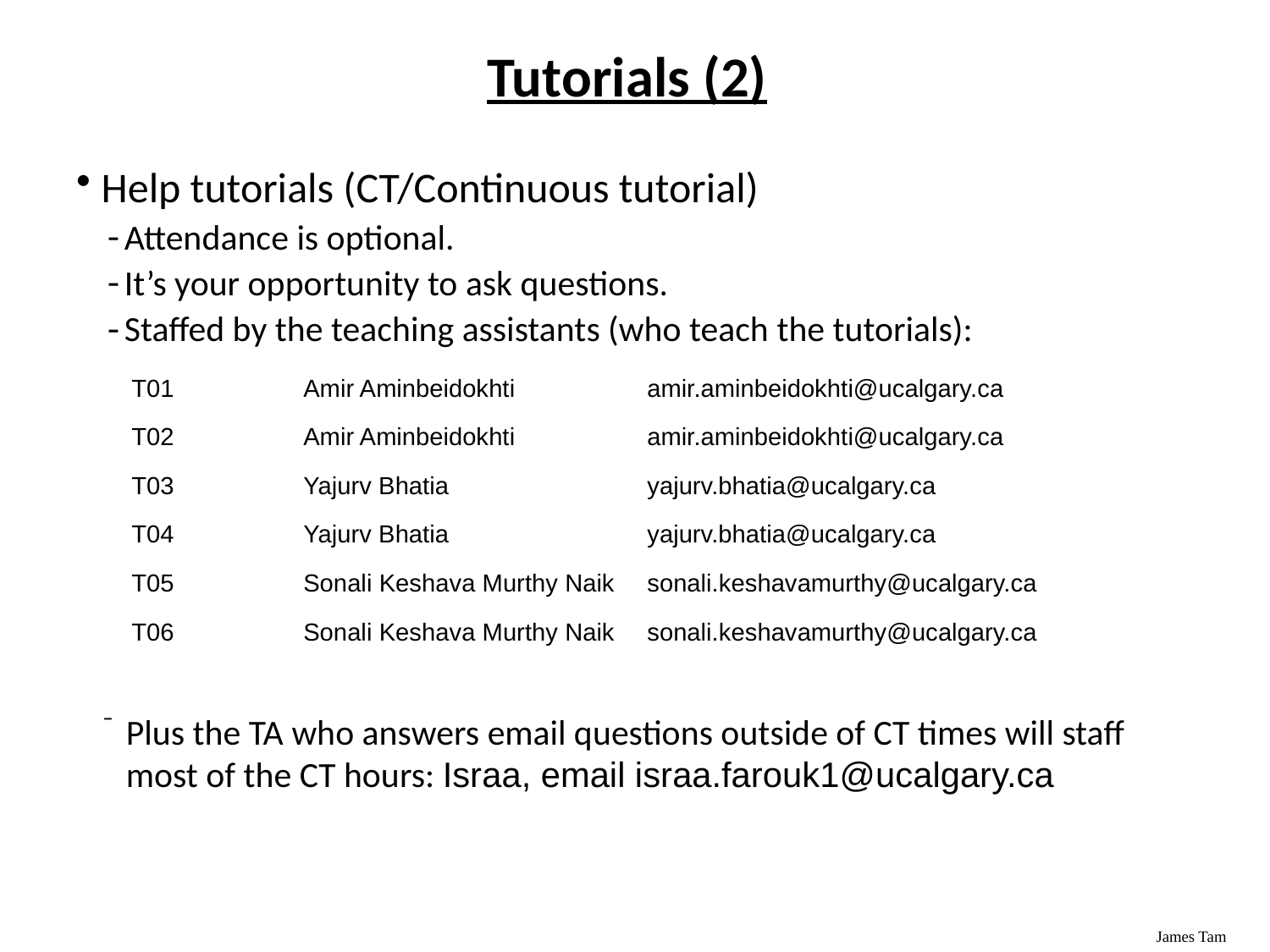

# Tutorials (2)
Help tutorials (CT/Continuous tutorial)
Attendance is optional.
It’s your opportunity to ask questions.
Staffed by the teaching assistants (who teach the tutorials):

| T01 | Amir Aminbeidokhti | amir.aminbeidokhti@ucalgary.ca |
| --- | --- | --- |
| T02 | Amir Aminbeidokhti | amir.aminbeidokhti@ucalgary.ca |
| T03 | Yajurv Bhatia | yajurv.bhatia@ucalgary.ca |
| T04 | Yajurv Bhatia | yajurv.bhatia@ucalgary.ca |
| T05 | Sonali Keshava Murthy Naik | sonali.keshavamurthy@ucalgary.ca |
| T06 | Sonali Keshava Murthy Naik | sonali.keshavamurthy@ucalgary.ca |
Plus the TA who answers email questions outside of CT times will staff most of the CT hours: Israa, email israa.farouk1@ucalgary.ca